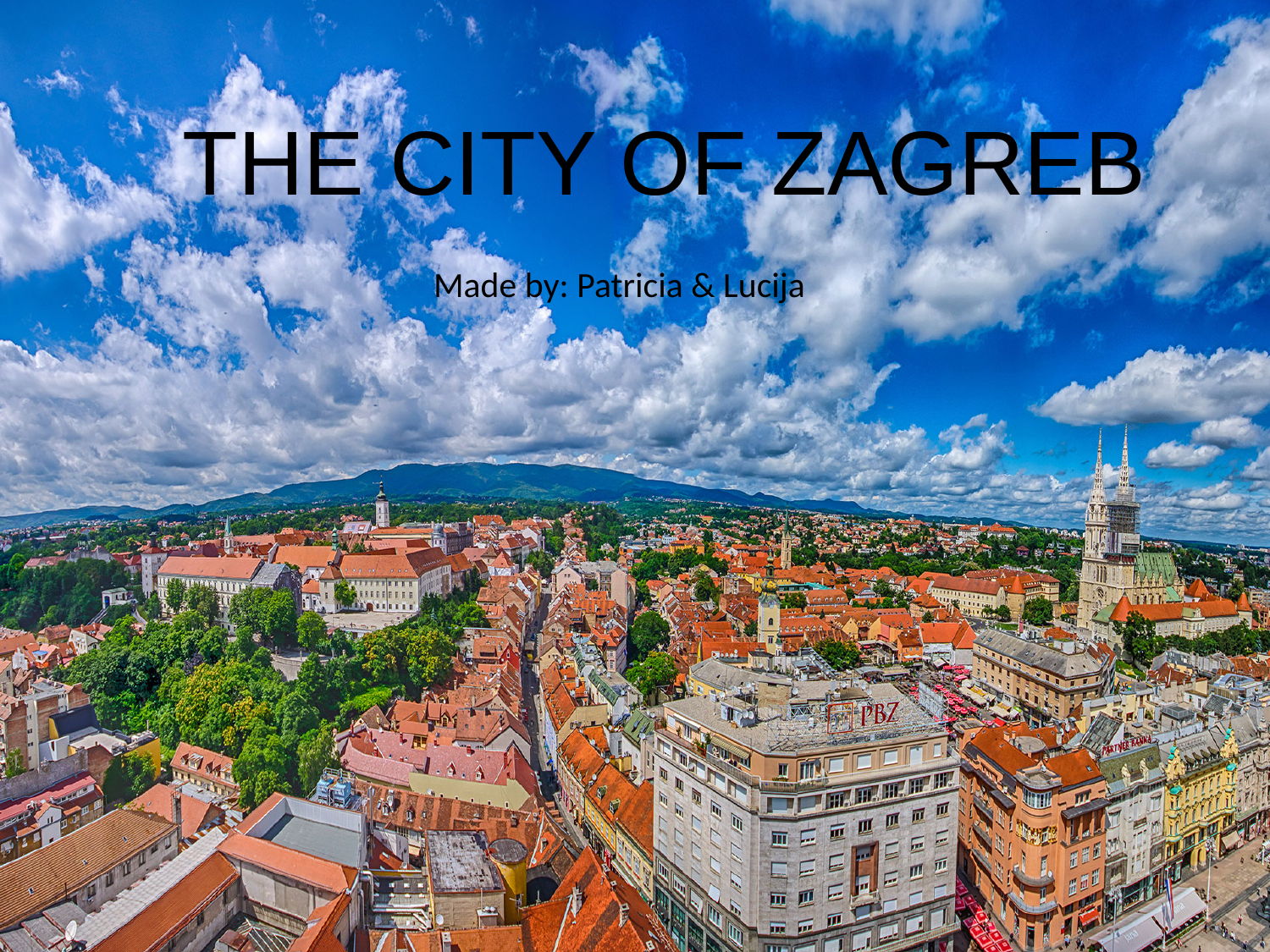

# THE CITY OF ZAGREB
Made by: Patricia & Lucija